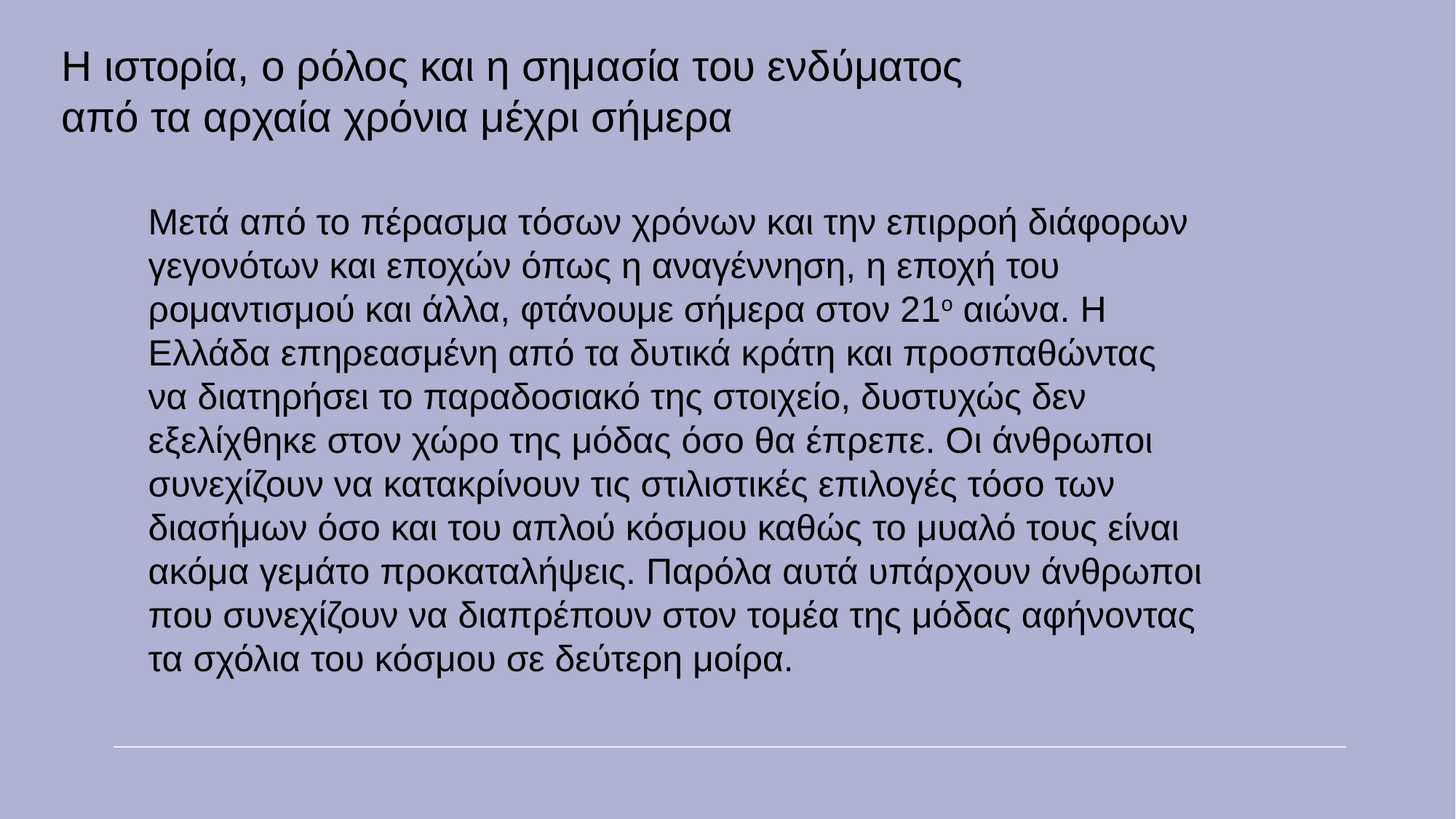

Η ιστορία, ο ρόλος και η σημασία του ενδύματος από τα αρχαία χρόνια μέχρι σήμερα
Μετά από το πέρασμα τόσων χρόνων και την επιρροή διάφορων γεγονότων και εποχών όπως η αναγέννηση, η εποχή του ρομαντισμού και άλλα, φτάνουμε σήμερα στον 21ο αιώνα. Η Ελλάδα επηρεασμένη από τα δυτικά κράτη και προσπαθώντας να διατηρήσει το παραδοσιακό της στοιχείο, δυστυχώς δεν εξελίχθηκε στον χώρο της μόδας όσο θα έπρεπε. Οι άνθρωποι συνεχίζουν να κατακρίνουν τις στιλιστικές επιλογές τόσο των διασήμων όσο και του απλού κόσμου καθώς το μυαλό τους είναι ακόμα γεμάτο προκαταλήψεις. Παρόλα αυτά υπάρχουν άνθρωποι που συνεχίζουν να διαπρέπουν στον τομέα της μόδας αφήνοντας τα σχόλια του κόσμου σε δεύτερη μοίρα.